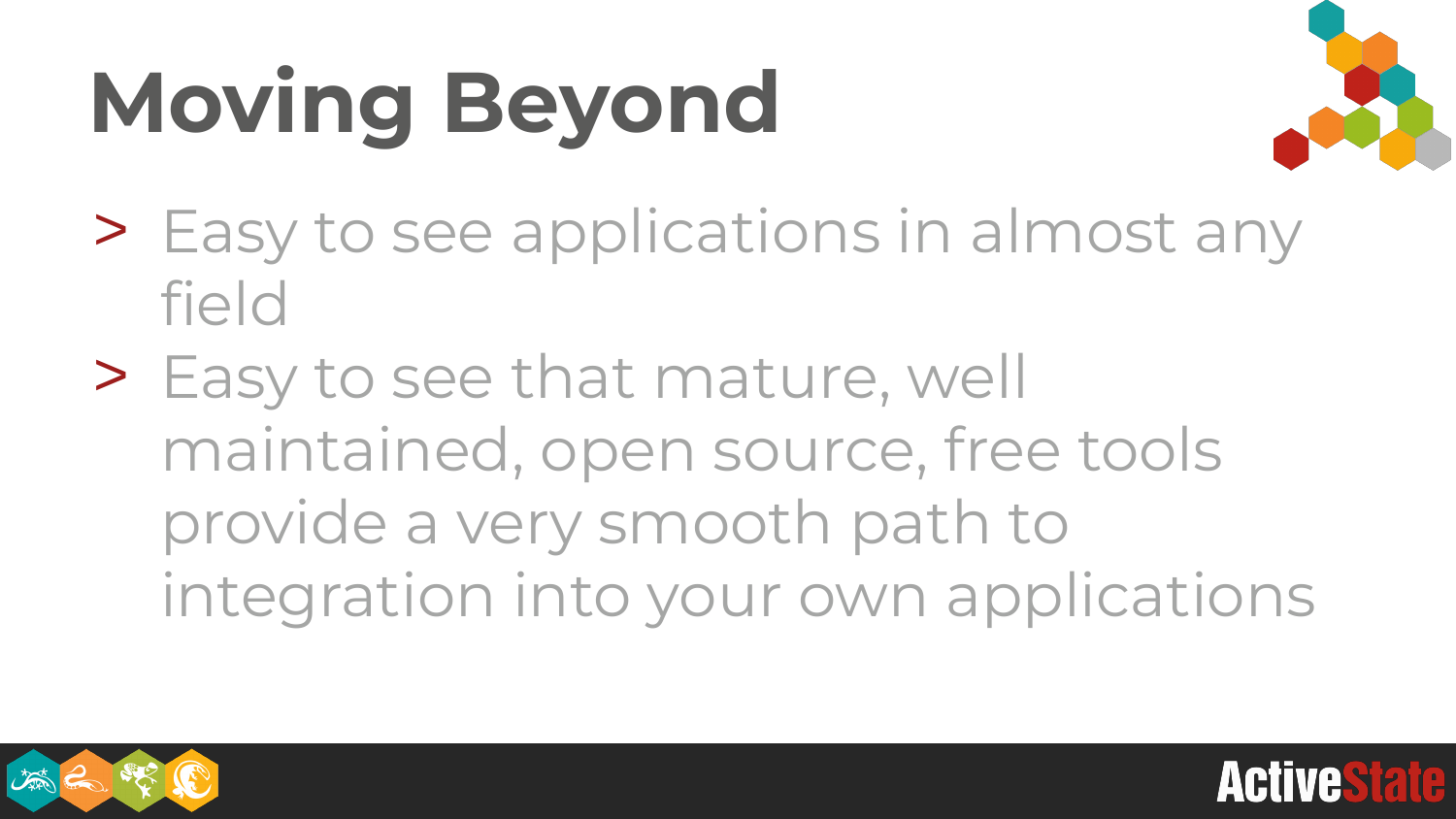

# Moving Beyond
Easy to see applications in almost any field
Easy to see that mature, well maintained, open source, free tools provide a very smooth path to integration into your own applications